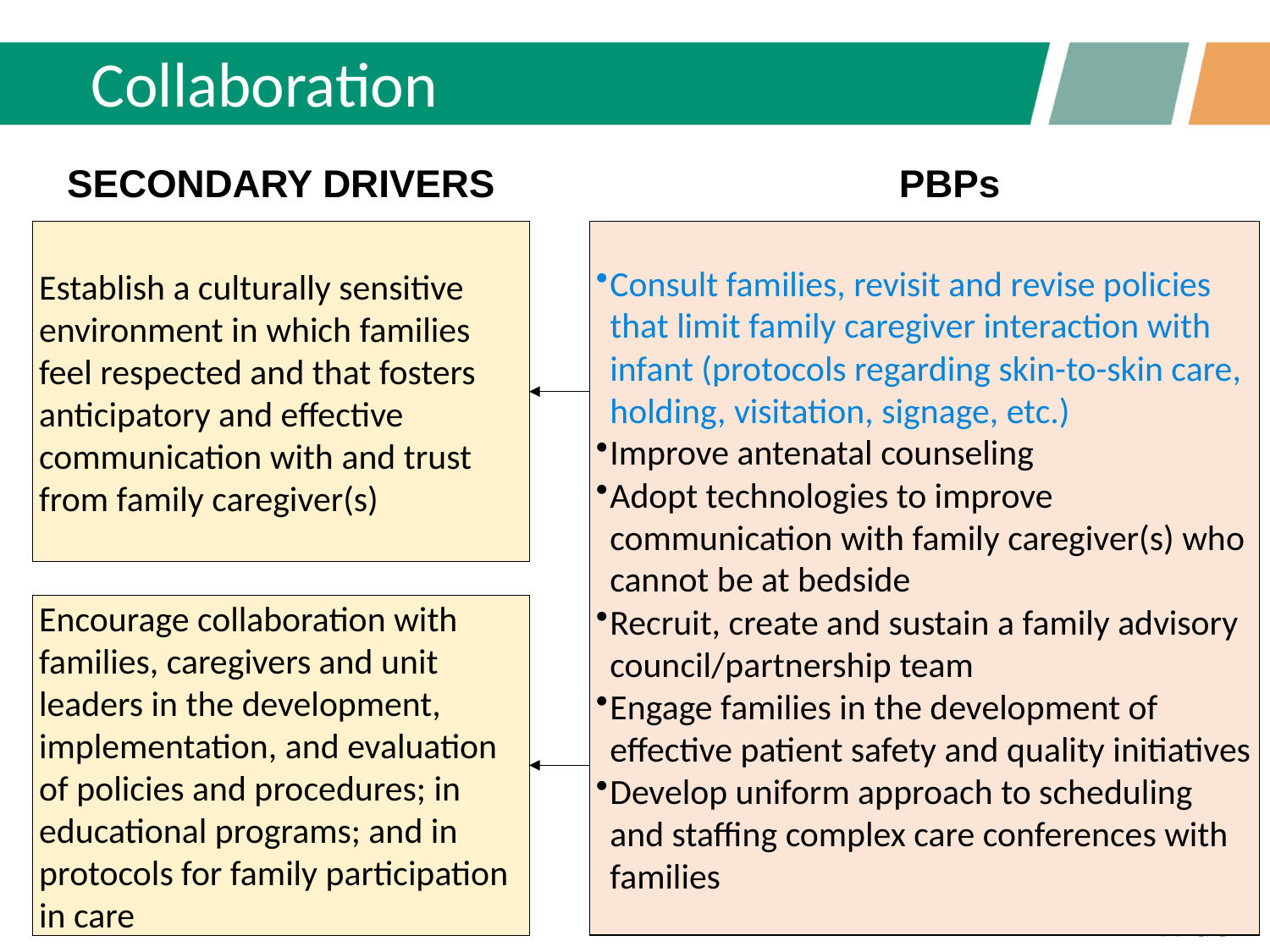

# Collaboration
PBPs
SECONDARY DRIVERS
Consult families, revisit and revise policies that limit family caregiver interaction with infant (protocols regarding skin-to-skin care, holding, visitation, signage, etc.)
Improve antenatal counseling
Adopt technologies to improve communication with family caregiver(s) who cannot be at bedside
Recruit, create and sustain a family advisory council/partnership team
Engage families in the development of effective patient safety and quality initiatives
Develop uniform approach to scheduling and staffing complex care conferences with families
Establish a culturally sensitive environment in which families feel respected and that fosters anticipatory and effective communication with and trust from family caregiver(s)
Encourage collaboration with families, caregivers and unit leaders in the development, implementation, and evaluation of policies and procedures; in educational programs; and in protocols for family participation in care